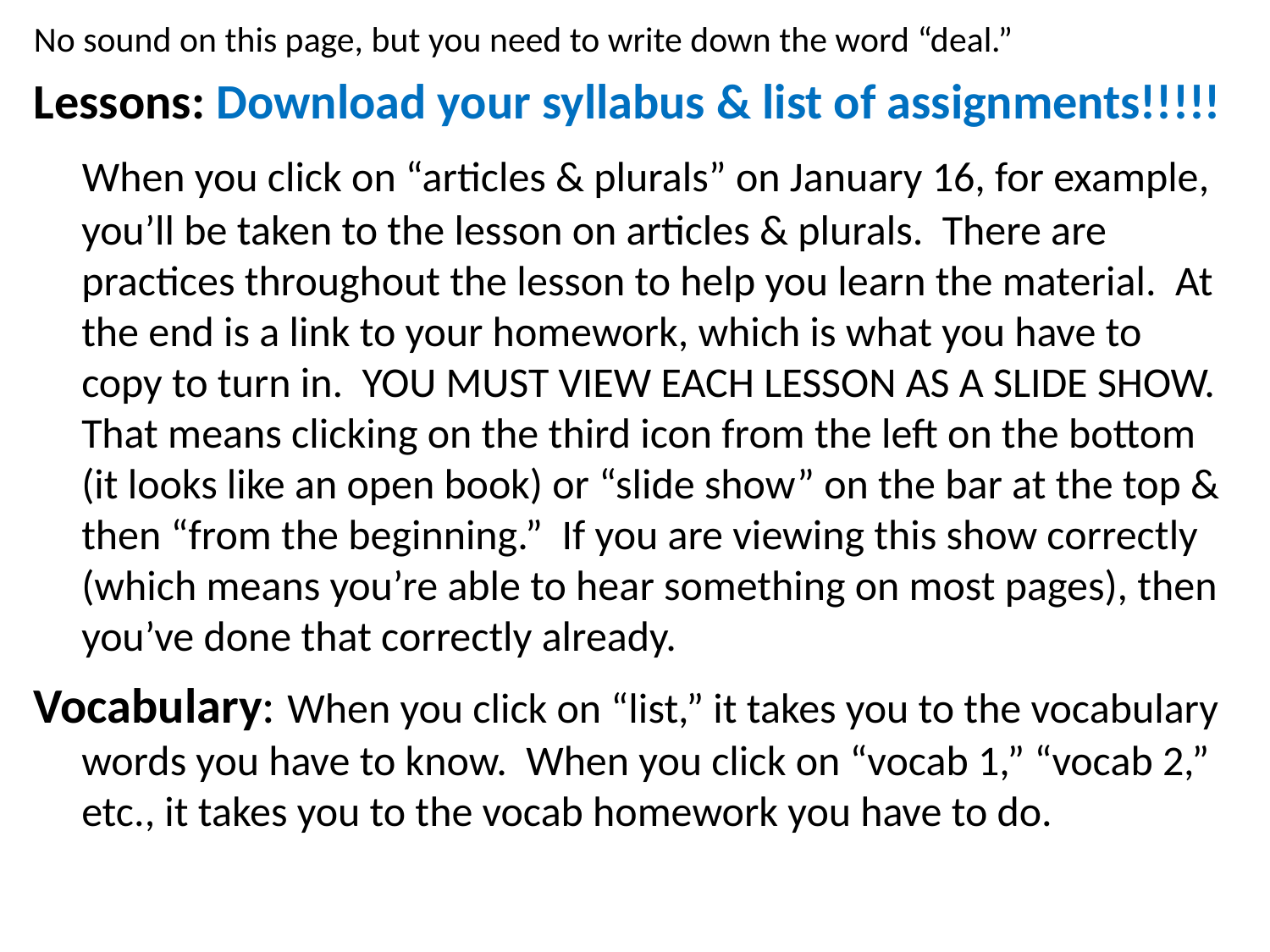

No sound on this page, but you need to write down the word “deal.”
Lessons: Download your syllabus & list of assignments!!!!!
    When you click on “articles & plurals” on January 16, for example, you’ll be taken to the lesson on articles & plurals.  There are practices throughout the lesson to help you learn the material.  At the end is a link to your homework, which is what you have to copy to turn in.  YOU MUST VIEW EACH LESSON AS A SLIDE SHOW.  That means clicking on the third icon from the left on the bottom (it looks like an open book) or “slide show” on the bar at the top & then “from the beginning.”  If you are viewing this show correctly (which means you’re able to hear something on most pages), then you’ve done that correctly already.
Vocabulary: When you click on “list,” it takes you to the vocabulary words you have to know.  When you click on “vocab 1,” “vocab 2,” etc., it takes you to the vocab homework you have to do.
#